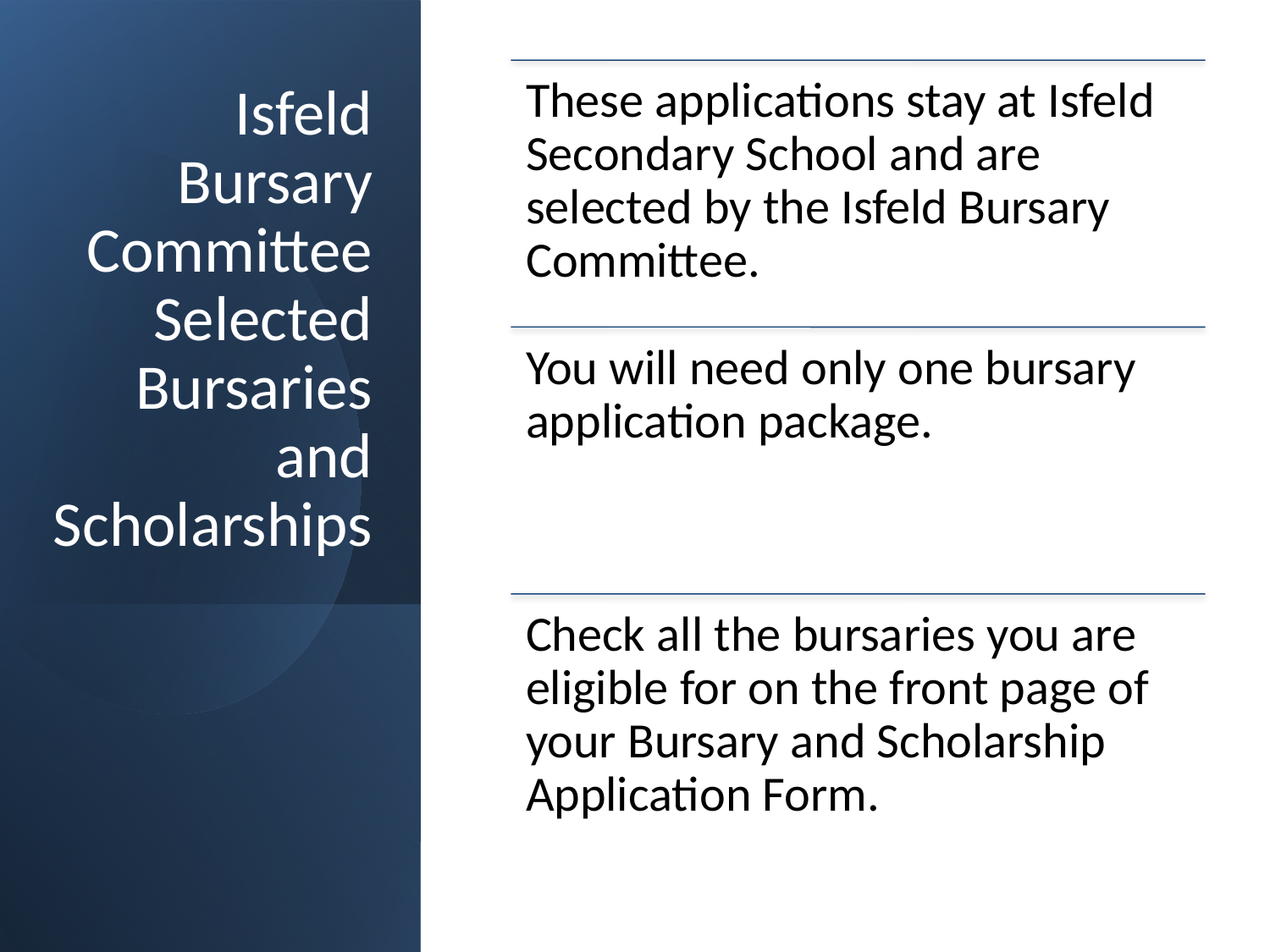

These applications stay at Isfeld Secondary School and are selected by the Isfeld Bursary Committee.
You will need only one bursary application package.
Check all the bursaries you are eligible for on the front page of your Bursary and Scholarship Application Form.

# Isfeld Bursary Committee Selected Bursaries and Scholarships